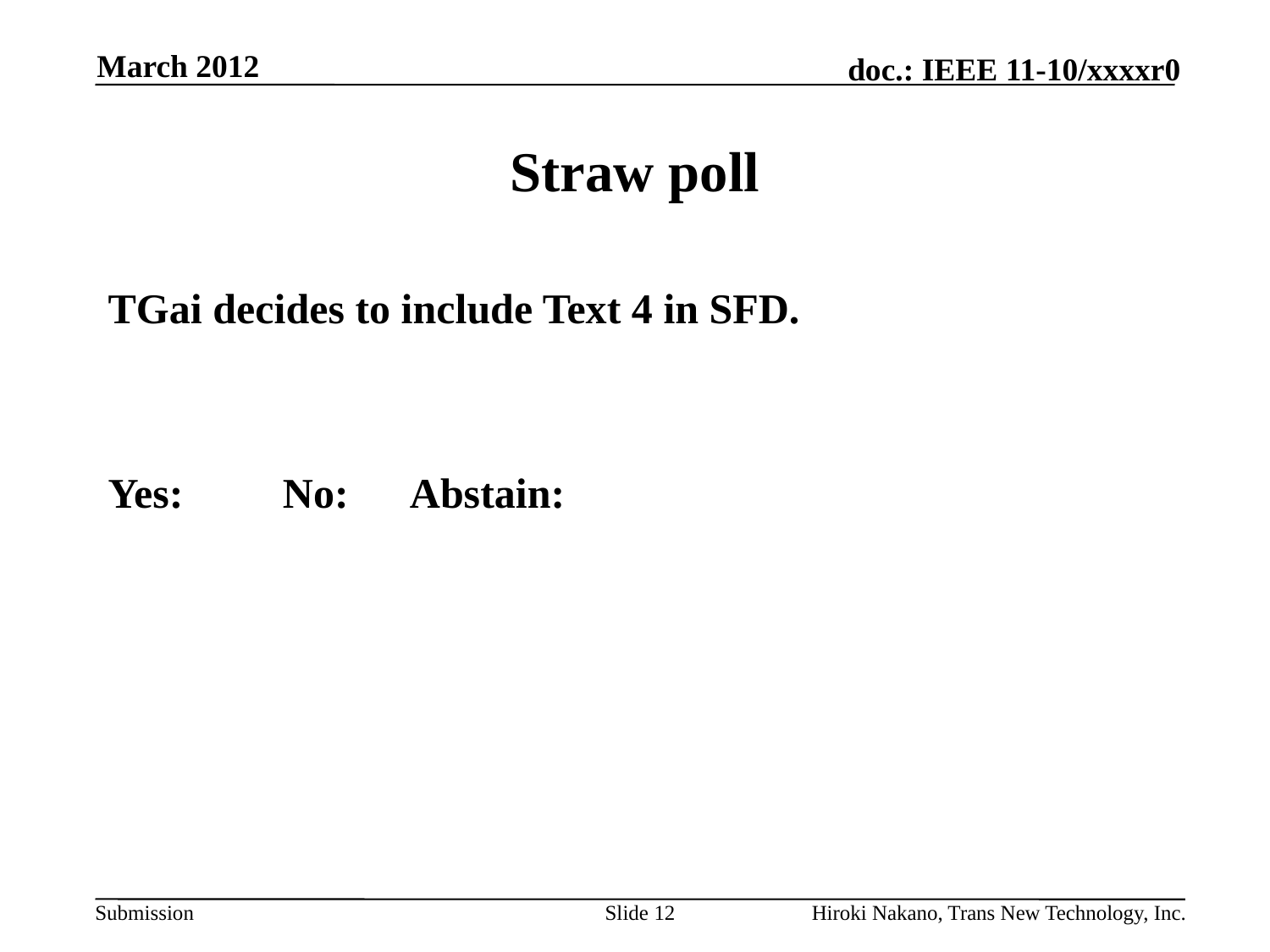

March 2012
# Straw poll
TGai decides to include Text 4 in SFD.

Yes:	No:	Abstain:
Slide 12
Hiroki Nakano, Trans New Technology, Inc.